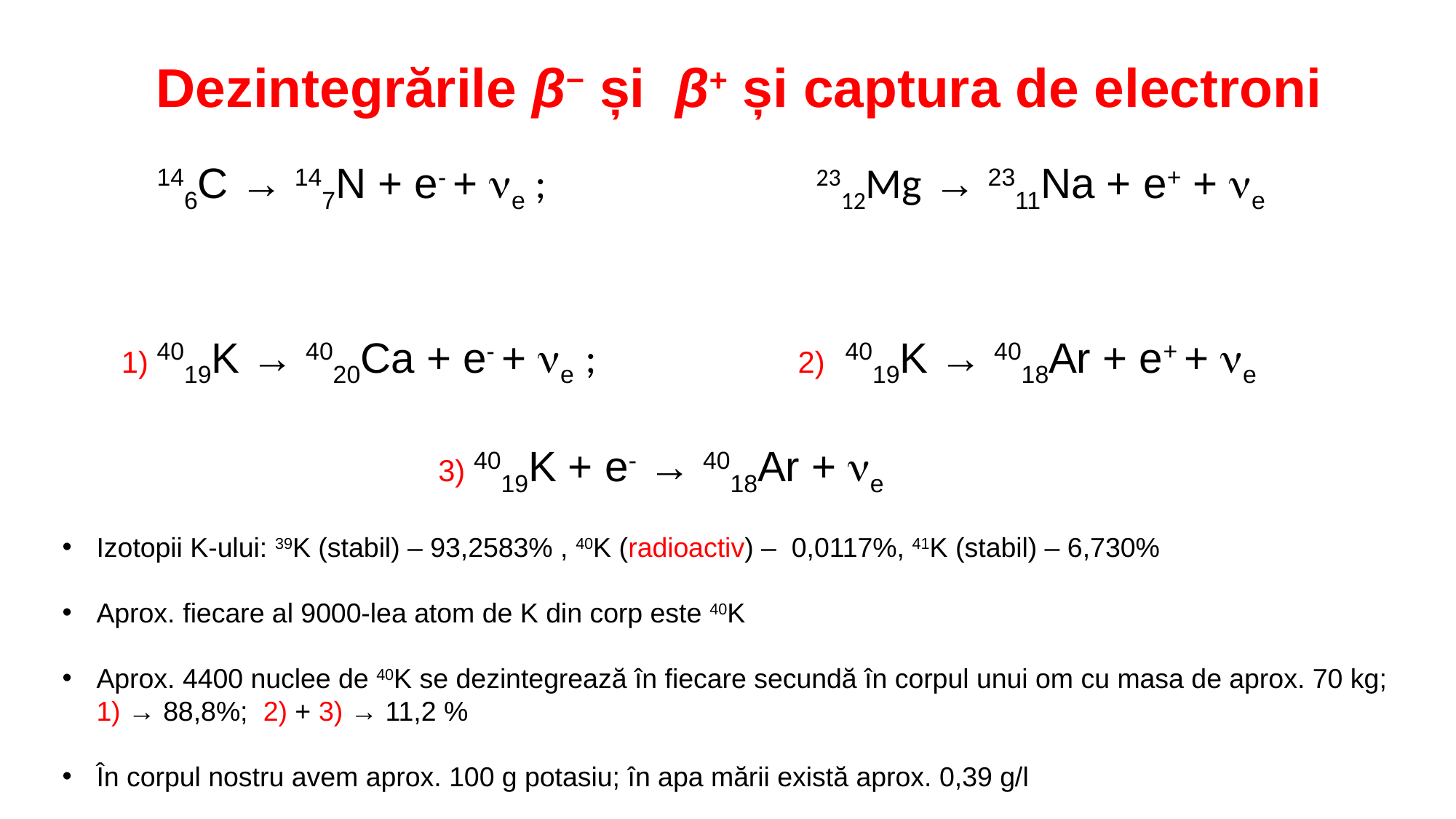

# Dezintegrările β− și  β+ și captura de electroni
        146C → 147N + e- + νe ;                            2312Mg → 2311Na + e+ + νe

     1) 4019K → 4020Ca + e- + νe ;                 2)  4019K → 4018Ar + e+ + νe

                                                3) 4019K + e- → 4018Ar + νe

Izotopii K-ului: 39K (stabil) – 93,2583% , 40K (radioactiv) –  0,0117%, 41K (stabil) – 6,730%

Aprox. fiecare al 9000-lea atom de K din corp este 40K

Aprox. 4400 nuclee de 40K se dezintegrează în fiecare secundă în corpul unui om cu masa de aprox. 70 kg; 1) → 88,8%;  2) + 3) → 11,2 %

În corpul nostru avem aprox. 100 g potasiu; în apa mării există aprox. 0,39 g/l